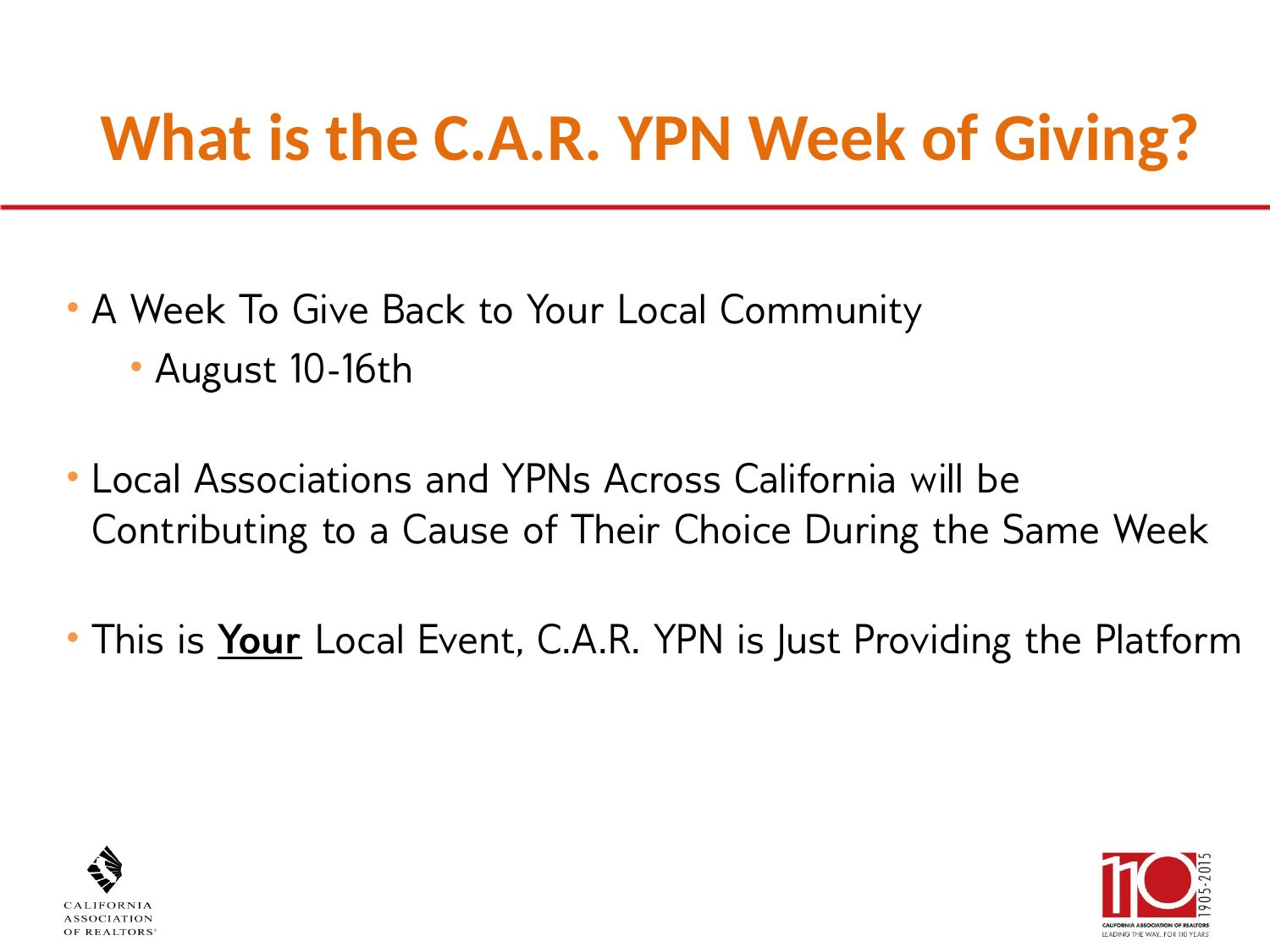

What is the C.A.R. YPN Week of Giving?
A Week To Give Back to Your Local Community
August 10-16th
Local Associations and YPNs Across California will be Contributing to a Cause of Their Choice During the Same Week
This is Your Local Event, C.A.R. YPN is Just Providing the Platform